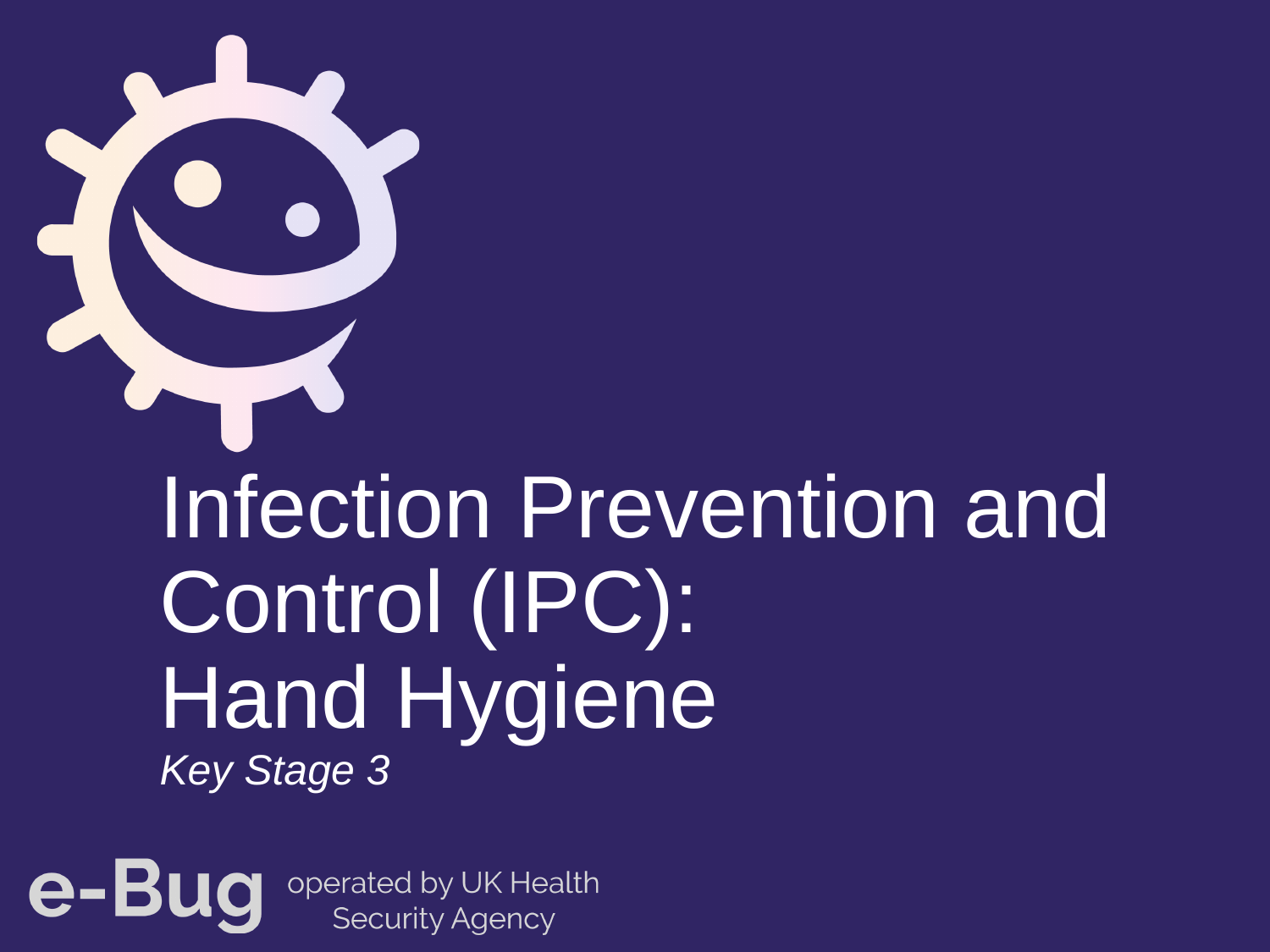

# Infection Prevention and Control (IPC): Hand Hygiene
Key Stage 3